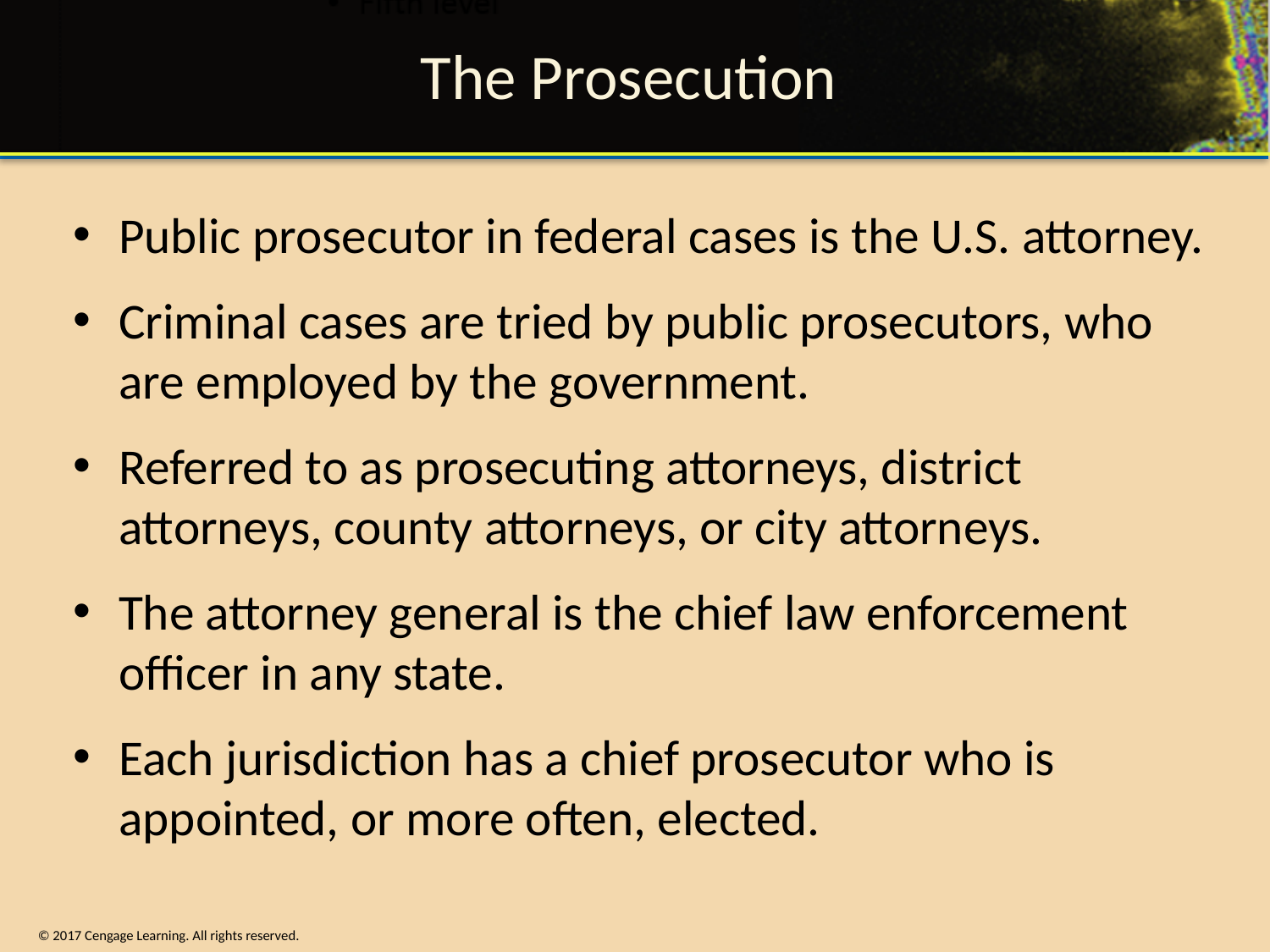

# The Prosecution
Public prosecutor in federal cases is the U.S. attorney.
Criminal cases are tried by public prosecutors, who are employed by the government.
Referred to as prosecuting attorneys, district attorneys, county attorneys, or city attorneys.
The attorney general is the chief law enforcement officer in any state.
Each jurisdiction has a chief prosecutor who is appointed, or more often, elected.